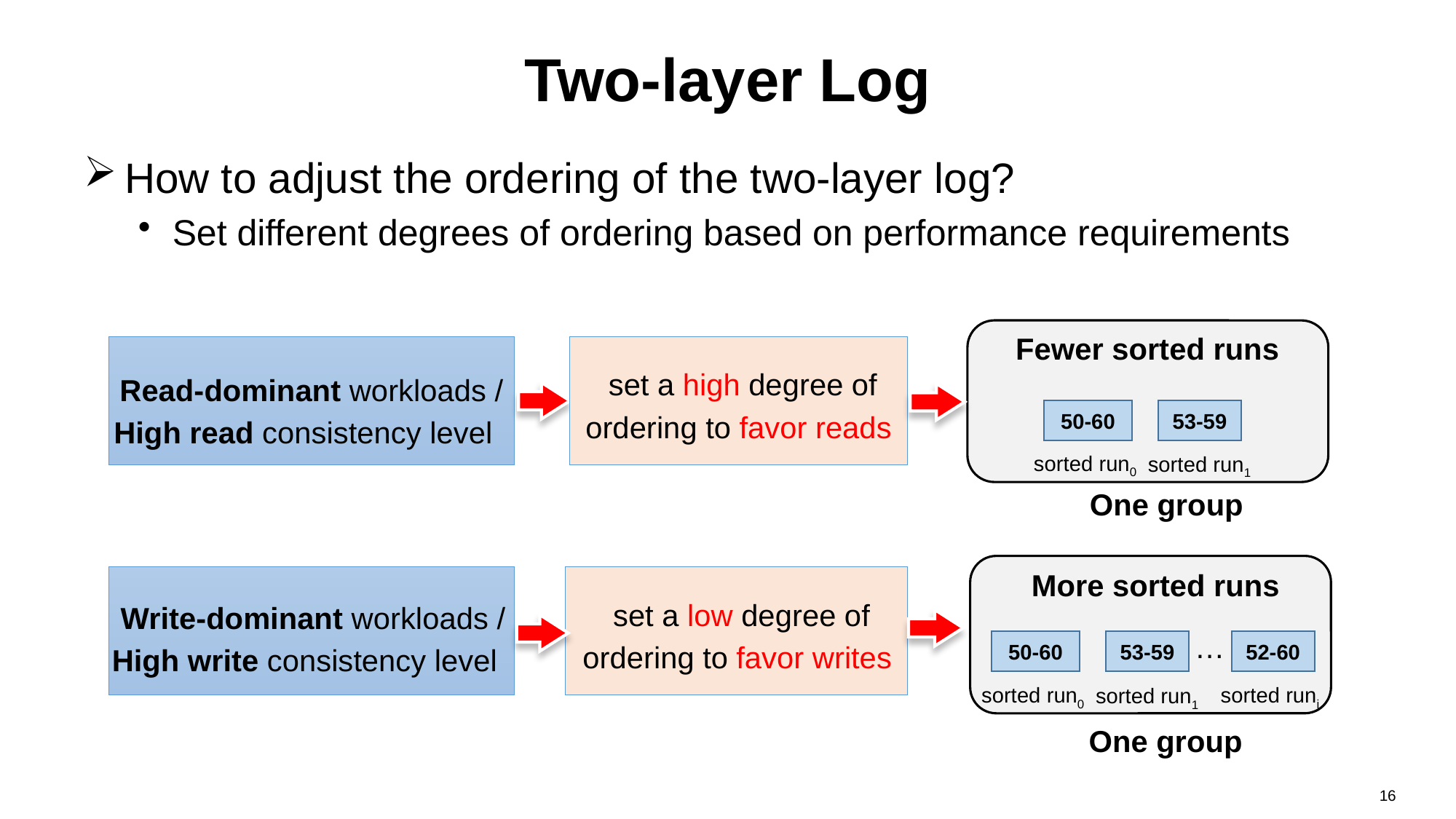

# Two-layer Log
How to adjust the ordering of the two-layer log?
Set different degrees of ordering based on performance requirements

Fewer sorted runs

 set a high degree of ordering to favor reads
Read-dominant workloads / High read consistency level

50-60
53-59
sorted run0
sorted run1
One group

More sorted runs

 set a low degree of ordering to favor writes
Write-dominant workloads / High write consistency level

…
50-60
53-59
52-60
sorted runi
sorted run0
sorted run1
One group
16